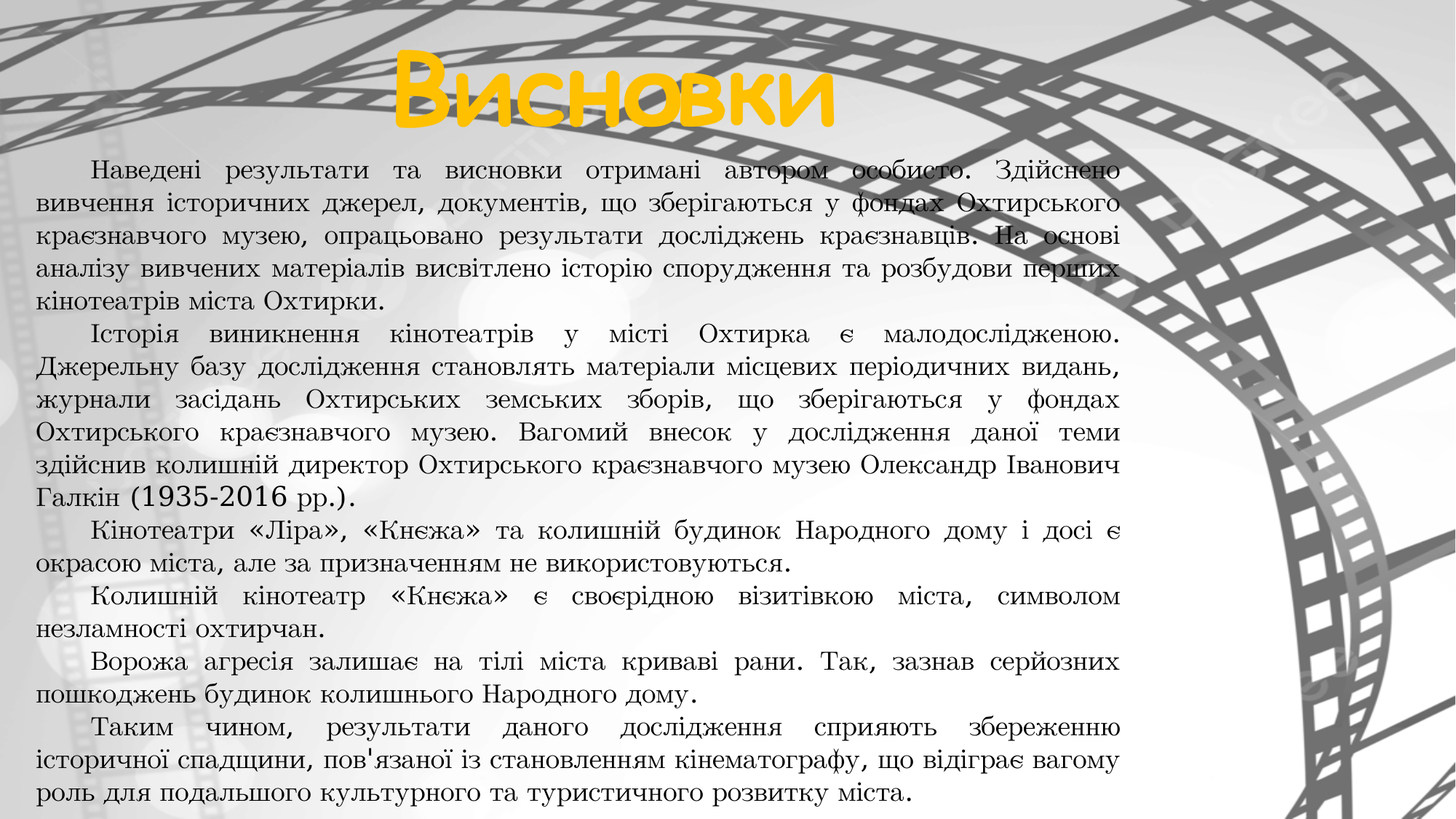

Висновки
Наведені результати та висновки отримані автором особисто. Здійснено вивчення історичних джерел, документів, що зберігаються у фондах Охтирського краєзнавчого музею, опрацьовано результати досліджень краєзнавців. На основі аналізу вивчених матеріалів висвітлено історію спорудження та розбудови перших кінотеатрів міста Охтирки.
Історія виникнення кінотеатрів у місті Охтирка є малодослідженою. Джерельну базу дослідження становлять матеріали місцевих періодичних видань, журнали засідань Охтирських земських зборів, що зберігаються у фондах Охтирського краєзнавчого музею. Вагомий внесок у дослідження даної теми здійснив колишній директор Охтирського краєзнавчого музею Олександр Іванович Галкін (1935-2016 рр.).
Кінотеатри «Ліра», «Кнєжа» та колишній будинок Народного дому і досі є окрасою міста, але за призначенням не використовуються.
Колишній кінотеатр «Кнєжа» є своєрідною візитівкою міста, символом незламності охтирчан.
Ворожа агресія залишає на тілі міста криваві рани. Так, зазнав серйозних пошкоджень будинок колишнього Народного дому.
Таким чином, результати даного дослідження сприяють збереженню історичної спадщини, пов'язаної із становленням кінематографу, що відіграє вагому роль для подальшого культурного та туристичного розвитку міста.